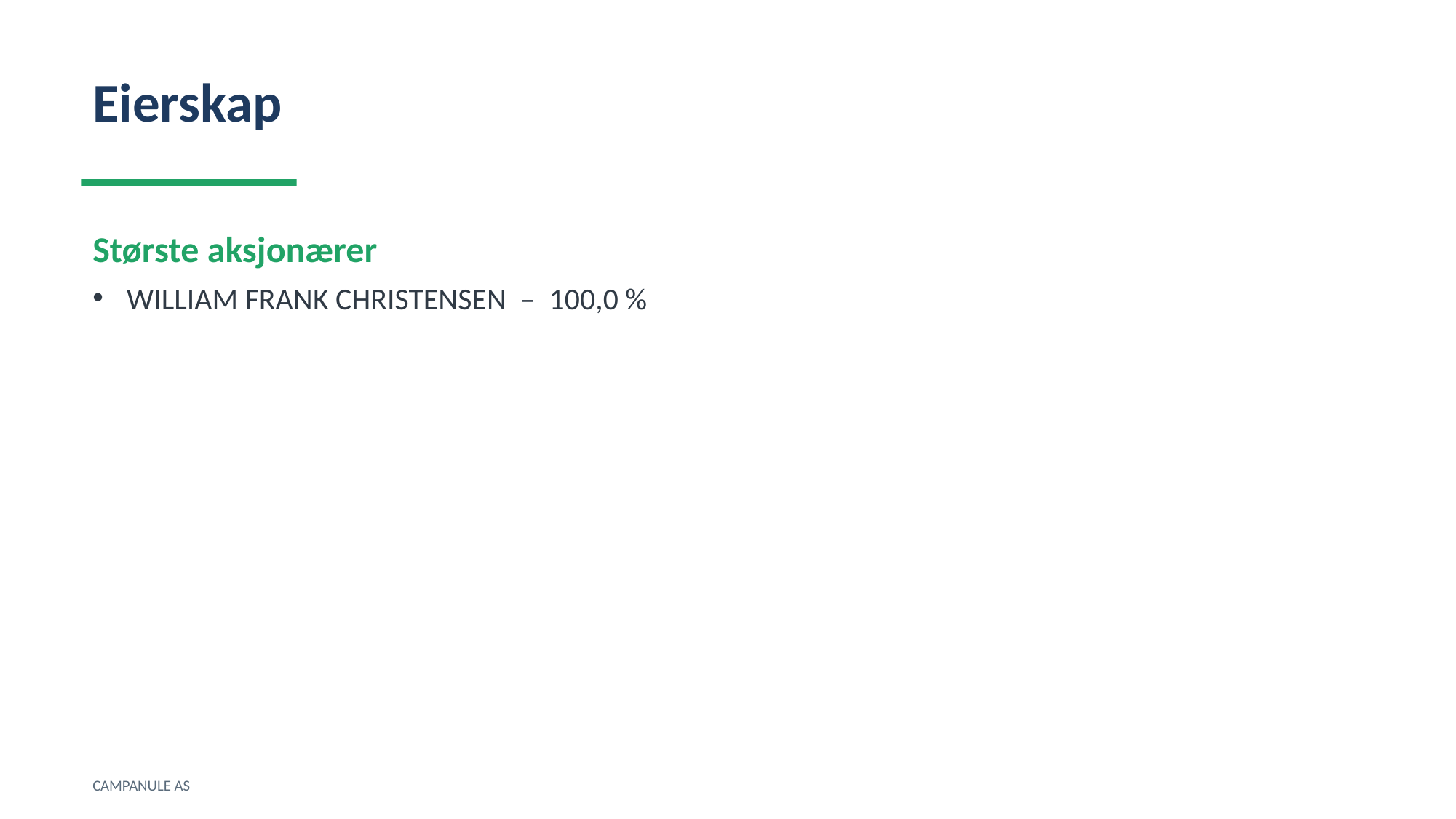

Eierskap

Største aksjonærer
WILLIAM FRANK CHRISTENSEN  –  100,0 %
CAMPANULE AS